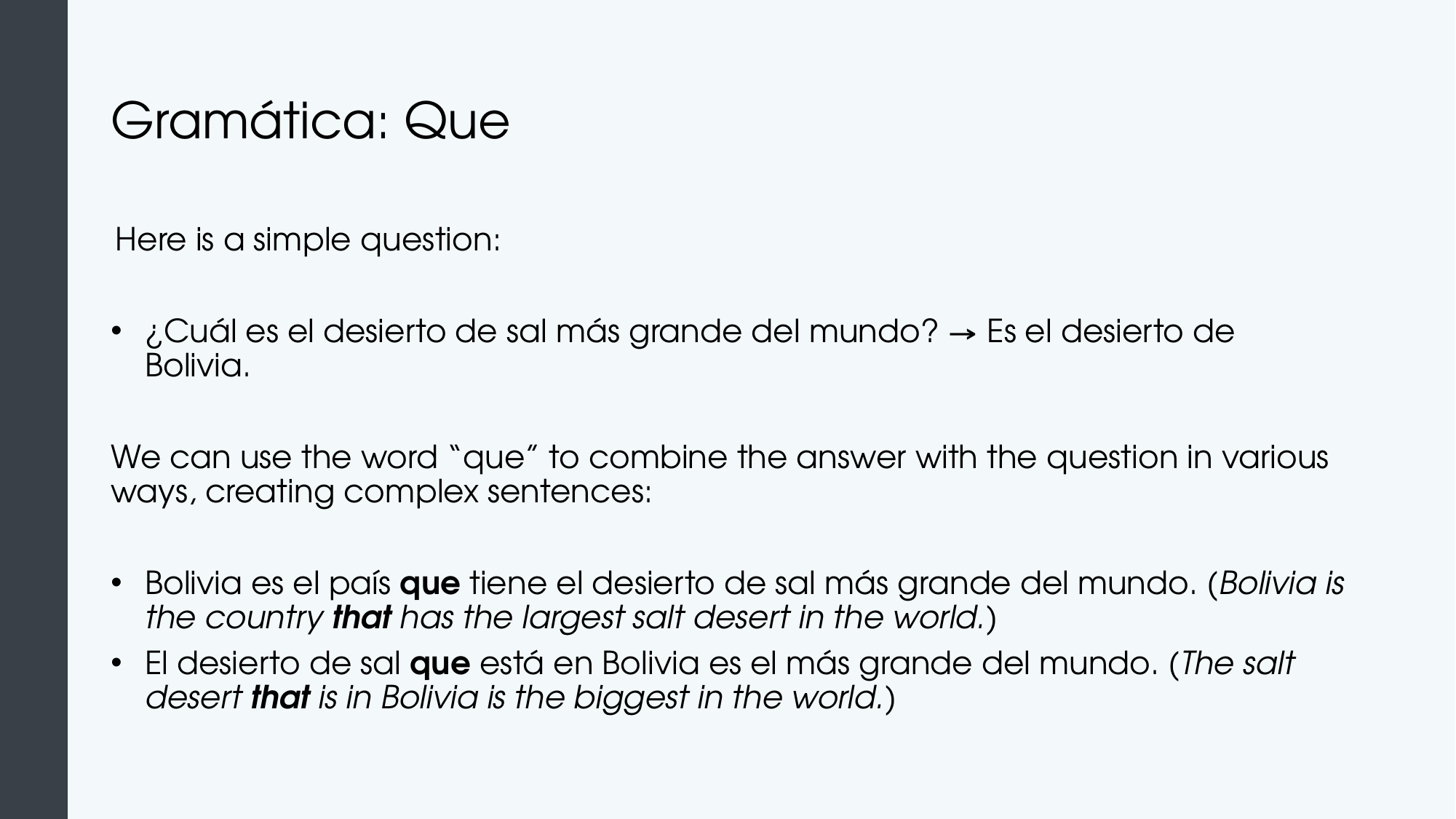

# Gramática: Que
Here is a simple question:

¿Cuál es el desierto de sal más grande del mundo? → Es el desierto de Bolivia.

We can use the word “que” to combine the answer with the question in various ways, creating complex sentences:

Bolivia es el país que tiene el desierto de sal más grande del mundo. (Bolivia is the country that has the largest salt desert in the world.)
El desierto de sal que está en Bolivia es el más grande del mundo. (The salt desert that is in Bolivia is the biggest in the world.)